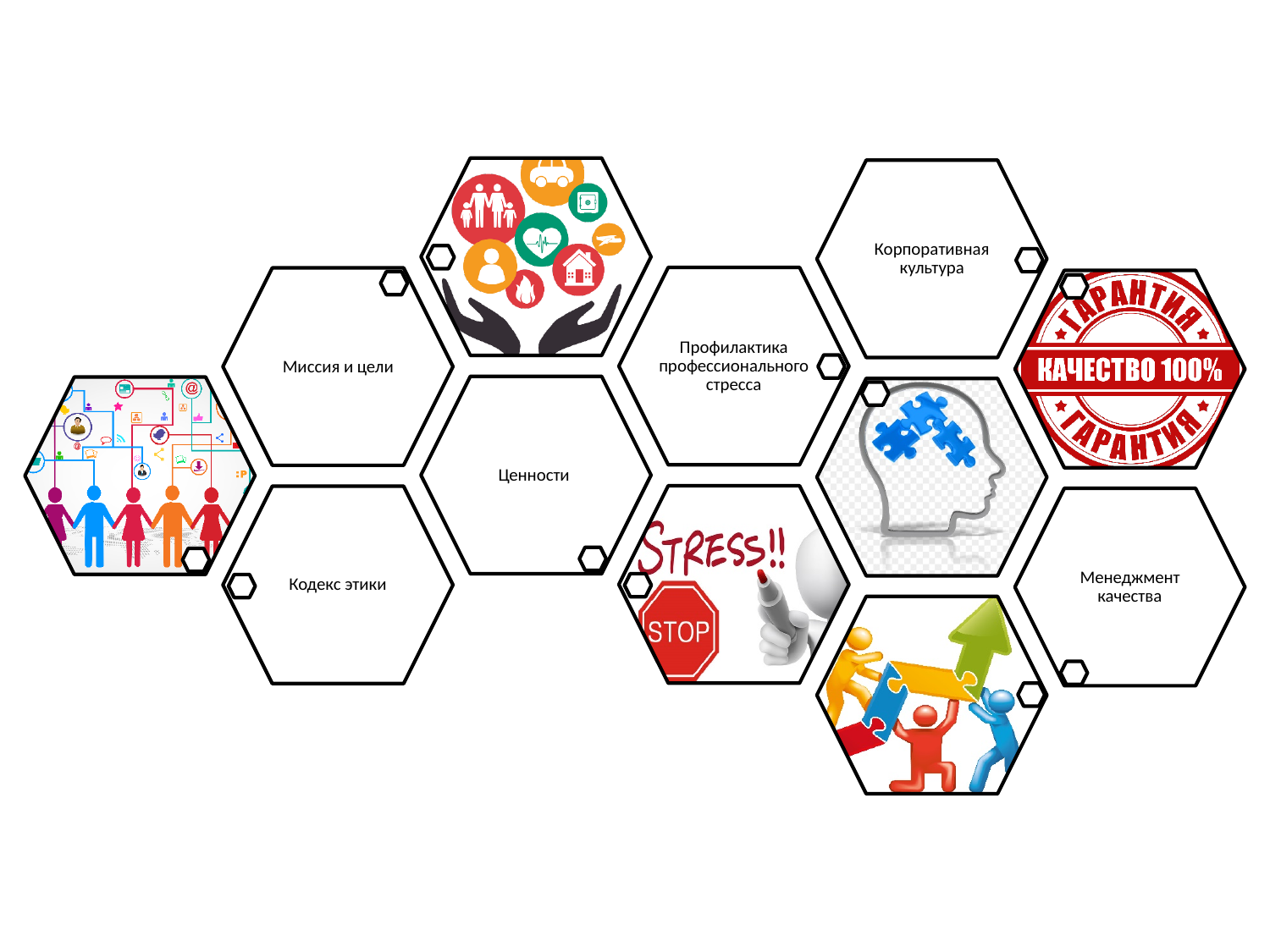

Кодекс этики
Ценности
Миссия и цели
Профилактика профессионального стресса
Корпоративная культура
Менеджмент качества